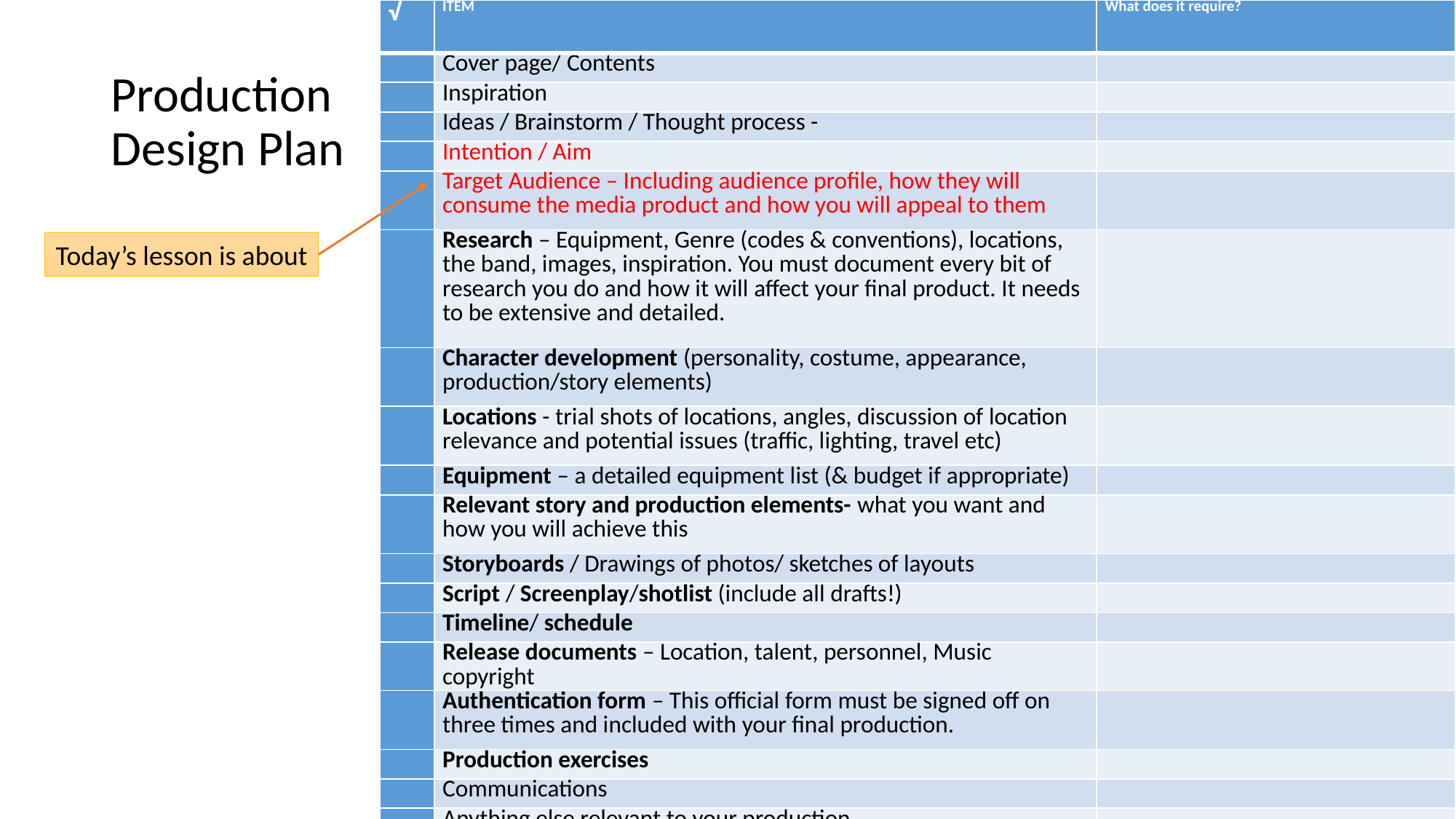

| √ | ITEM | What does it require? |
| --- | --- | --- |
|  | Cover page/ Contents |  |
|  | Inspiration |  |
|  | Ideas / Brainstorm / Thought process - |  |
|  | Intention / Aim |  |
|  | Target Audience – Including audience profile, how they will consume the media product and how you will appeal to them |  |
|  | Research – Equipment, Genre (codes & conventions), locations, the band, images, inspiration. You must document every bit of research you do and how it will affect your final product. It needs to be extensive and detailed. |  |
|  | Character development (personality, costume, appearance, production/story elements) |  |
|  | Locations - trial shots of locations, angles, discussion of location relevance and potential issues (traffic, lighting, travel etc) |  |
|  | Equipment – a detailed equipment list (& budget if appropriate) |  |
|  | Relevant story and production elements- what you want and how you will achieve this |  |
|  | Storyboards / Drawings of photos/ sketches of layouts |  |
|  | Script / Screenplay/shotlist (include all drafts!) |  |
|  | Timeline/ schedule |  |
|  | Release documents – Location, talent, personnel, Music copyright |  |
|  | Authentication form – This official form must be signed off on three times and included with your final production. |  |
|  | Production exercises |  |
|  | Communications |  |
|  | Anything else relevant to your production. |  |
# Production Design Plan
Today’s lesson is about